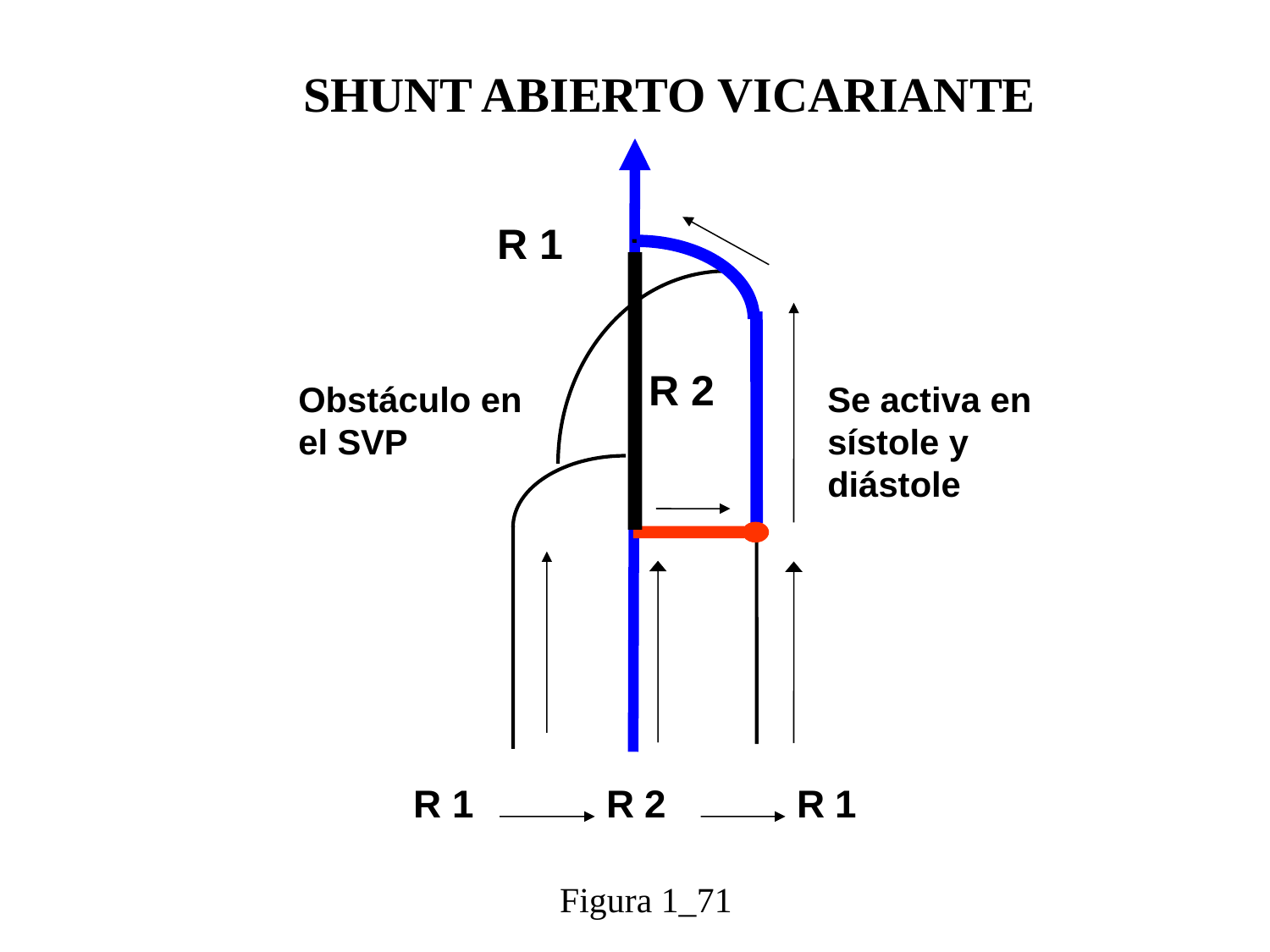

SHUNT ABIERTO VICARIANTE

R 1

R 2
Obstáculo en el SVP
Se activa en     sístole y diástole

R 1
R 2
R 1

Figura 1_71